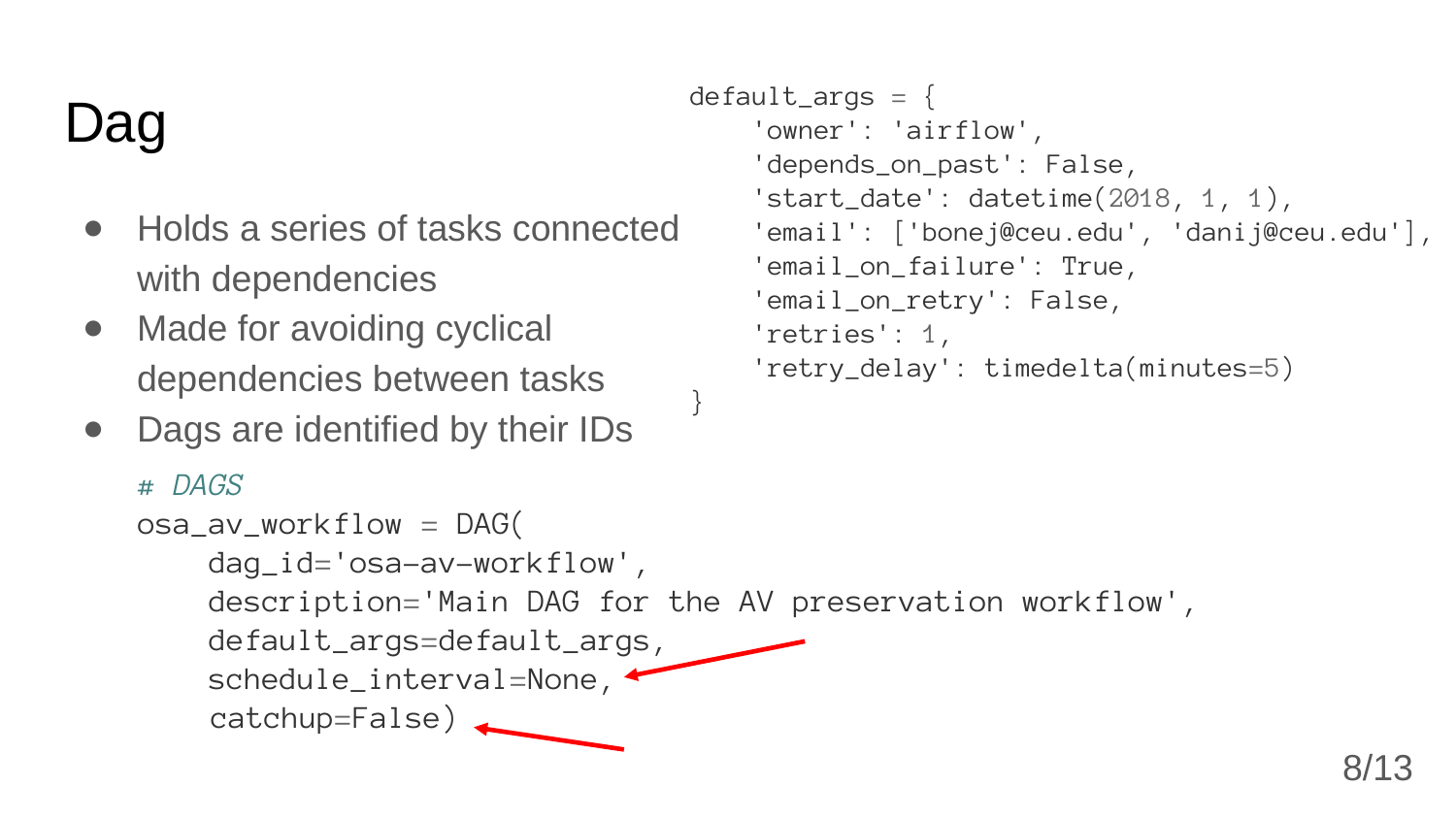

default_args = {
    'owner': 'airflow',
    'depends_on_past': False,
    'start_date': datetime(2018, 1, 1),
    'email': ['bonej@ceu.edu', 'danij@ceu.edu'],
    'email_on_failure': True,
    'email_on_retry': False,
    'retries': 1,
    'retry_delay': timedelta(minutes=5)
}
# Dag
Holds a series of tasks connected with dependencies
Made for avoiding cyclical dependencies between tasks
Dags are identified by their IDs
# DAGS
osa_av_workflow = DAG(
    dag_id='osa-av-workflow',
    description='Main DAG for the AV preservation workflow',
    default_args=default_args,
    schedule_interval=None,
catchup=False)
8/13